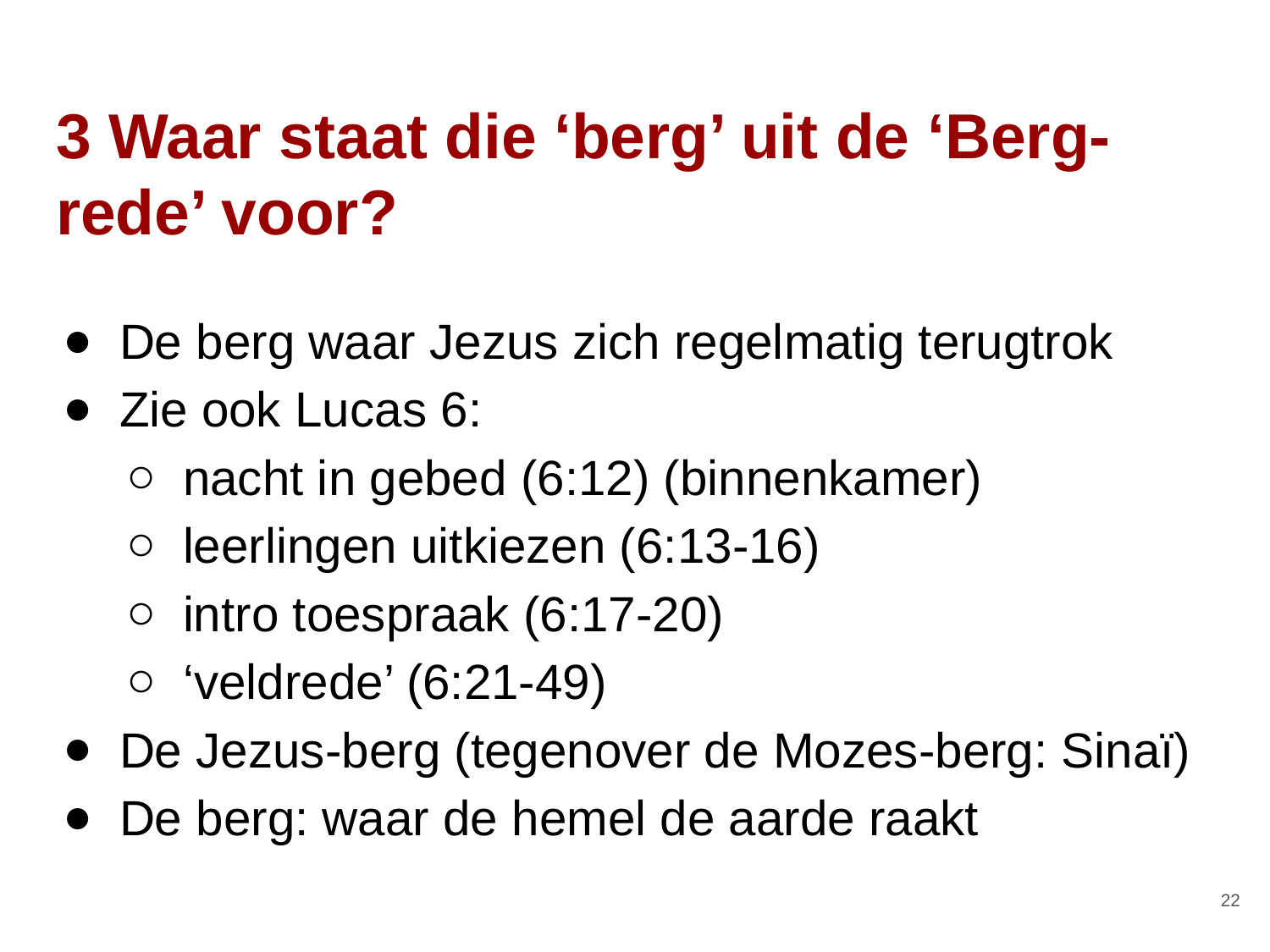

# 3 Waar staat die ‘berg’ uit de ‘Berg-rede’ voor?
De berg waar Jezus zich regelmatig terugtrok
Zie ook Lucas 6:
nacht in gebed (6:12) (binnenkamer)
leerlingen uitkiezen (6:13-16)
intro toespraak (6:17-20)
‘veldrede’ (6:21-49)
De Jezus-berg (tegenover de Mozes-berg: Sinaï)
De berg: waar de hemel de aarde raakt
22